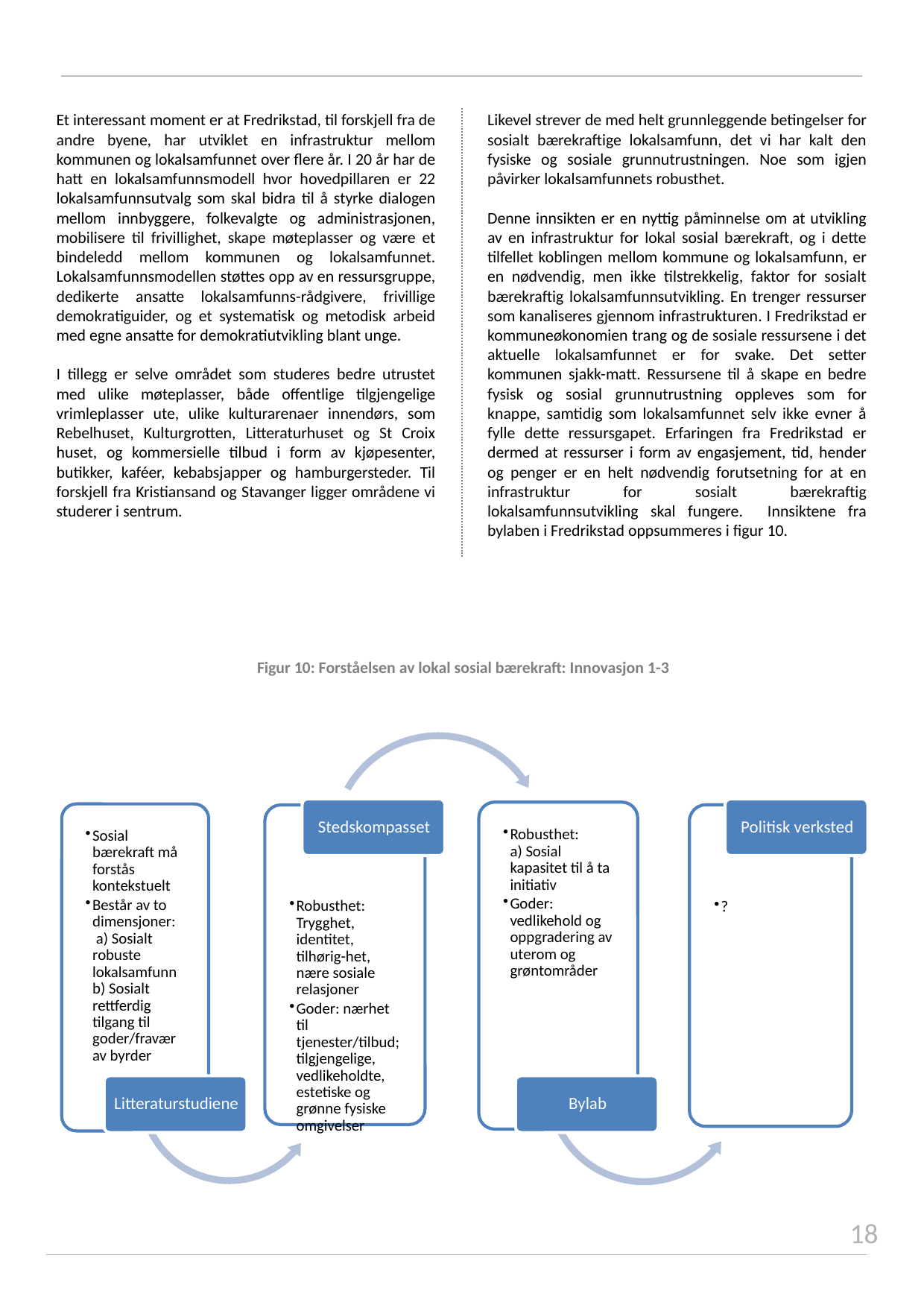

Et interessant moment er at Fredrikstad, til forskjell fra de andre byene, har utviklet en infrastruktur mellom kommunen og lokalsamfunnet over flere år. I 20 år har de hatt en lokalsamfunnsmodell hvor hovedpillaren er 22 lokalsamfunnsutvalg som skal bidra til å styrke dialogen mellom innbyggere, folkevalgte og administrasjonen, mobilisere til frivillighet, skape møteplasser og være et bindeledd mellom kommunen og lokalsamfunnet. Lokalsamfunnsmodellen støttes opp av en ressursgruppe, dedikerte ansatte lokalsamfunns-rådgivere, frivillige demokratiguider, og et systematisk og metodisk arbeid med egne ansatte for demokratiutvikling blant unge.

I tillegg er selve området som studeres bedre utrustet med ulike møteplasser, både offentlige tilgjengelige vrimleplasser ute, ulike kulturarenaer innendørs, som Rebelhuset, Kulturgrotten, Litteraturhuset og St Croix huset, og kommersielle tilbud i form av kjøpesenter, butikker, kaféer, kebabsjapper og hamburgersteder. Til forskjell fra Kristiansand og Stavanger ligger områdene vi studerer i sentrum.

Likevel strever de med helt grunnleggende betingelser for sosialt bærekraftige lokalsamfunn, det vi har kalt den fysiske og sosiale grunnutrustningen. Noe som igjen påvirker lokalsamfunnets robusthet.

Denne innsikten er en nyttig påminnelse om at utvikling av en infrastruktur for lokal sosial bærekraft, og i dette tilfellet koblingen mellom kommune og lokalsamfunn, er en nødvendig, men ikke tilstrekkelig, faktor for sosialt bærekraftig lokalsamfunnsutvikling. En trenger ressurser som kanaliseres gjennom infrastrukturen. I Fredrikstad er kommuneøkonomien trang og de sosiale ressursene i det aktuelle lokalsamfunnet er for svake. Det setter kommunen sjakk-matt. Ressursene til å skape en bedre fysisk og sosial grunnutrustning oppleves som for knappe, samtidig som lokalsamfunnet selv ikke evner å fylle dette ressursgapet. Erfaringen fra Fredrikstad er dermed at ressurser i form av engasjement, tid, hender og penger er en helt nødvendig forutsetning for at en infrastruktur for sosialt bærekraftig lokalsamfunnsutvikling skal fungere.  Innsiktene fra bylaben i Fredrikstad oppsummeres i figur 10.

Figur 10: Forståelsen av lokal sosial bærekraft: Innovasjon 1-3
Sosial bærekraft må forstås kontekstuelt
Består av to dimensjoner:     a) Sosialt robuste lokalsamfunn    b) Sosialt rettferdig tilgang til goder/fravær av byrder
Litteraturstudiene
Robusthet: Trygghet, identitet, tilhørig-het, nære sosiale relasjoner
Goder: nærhet til tjenester/tilbud; tilgjengelige, vedlikeholdte, estetiske og grønne fysiske omgivelser
Stedskompasset
Robusthet:         a) Sosial kapasitet til å ta initiativ
Goder: vedlikehold og oppgradering av uterom og grøntområder

Bylab
?
Politisk verksted
18